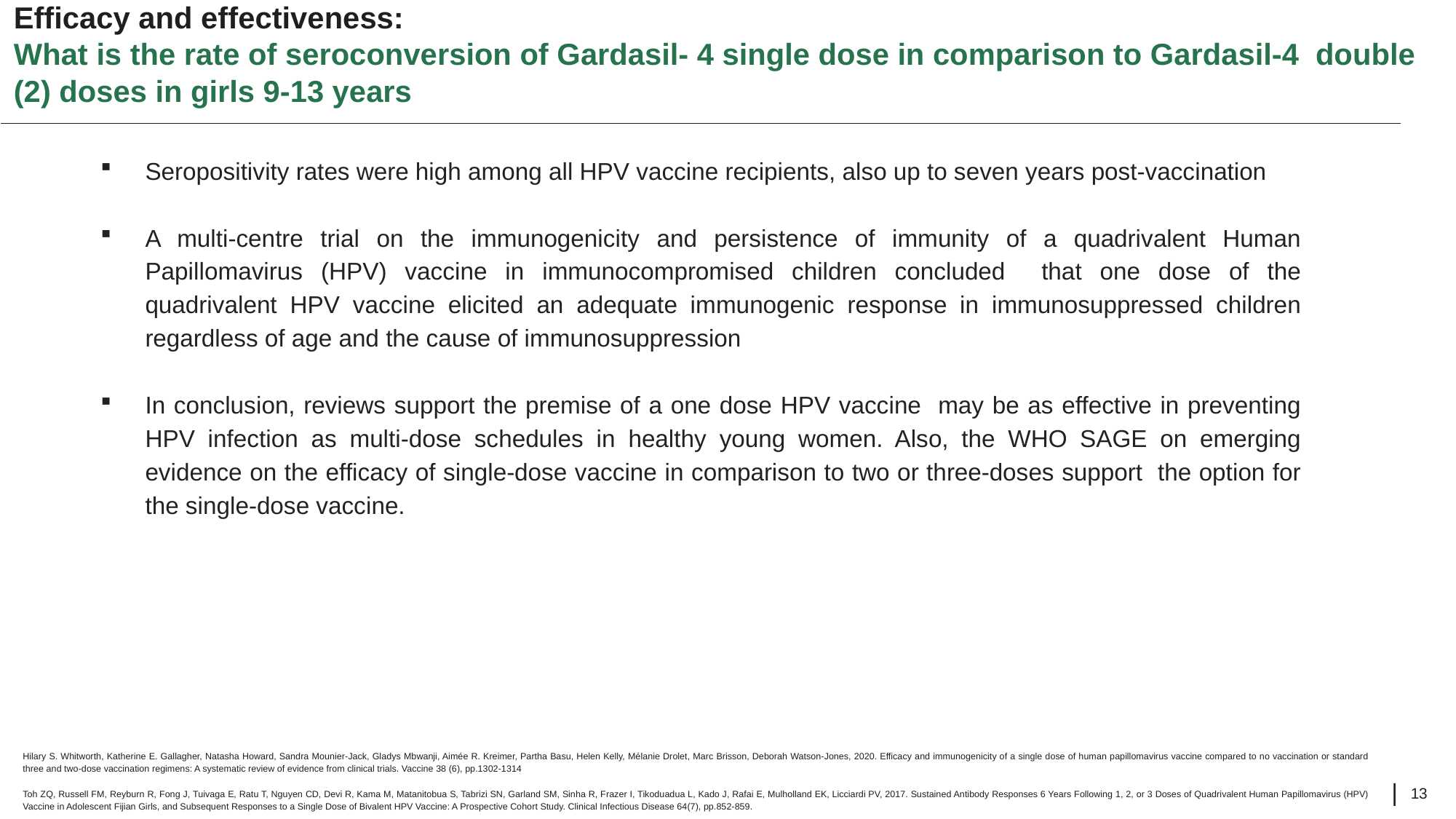

# Efficacy and effectiveness: What is the rate of seroconversion of Gardasil- 4 single dose in comparison to Gardasil-4  double (2) doses in girls 9-13 years
Seropositivity rates were high among all HPV vaccine recipients, also up to seven years post-vaccination

A multi-centre trial on the immunogenicity and persistence of immunity of a quadrivalent Human Papillomavirus (HPV) vaccine in immunocompromised children concluded  that one dose of the quadrivalent HPV vaccine elicited an adequate immunogenic response in immunosuppressed children regardless of age and the cause of immunosuppression

In conclusion, reviews support the premise of a one dose HPV vaccine  may be as effective in preventing HPV infection as multi-dose schedules in healthy young women. Also, the WHO SAGE on emerging evidence on the efficacy of single-dose vaccine in comparison to two or three-doses support  the option for the single-dose vaccine.
Hilary S. Whitworth, Katherine E. Gallagher, Natasha Howard, Sandra Mounier-Jack, Gladys Mbwanji, Aimée R. Kreimer, Partha Basu, Helen Kelly, Mélanie Drolet, Marc Brisson, Deborah Watson-Jones, 2020. Efficacy and immunogenicity of a single dose of human papillomavirus vaccine compared to no vaccination or standard three and two-dose vaccination regimens: A systematic review of evidence from clinical trials. Vaccine 38 (6), pp.1302-1314

Toh ZQ, Russell FM, Reyburn R, Fong J, Tuivaga E, Ratu T, Nguyen CD, Devi R, Kama M, Matanitobua S, Tabrizi SN, Garland SM, Sinha R, Frazer I, Tikoduadua L, Kado J, Rafai E, Mulholland EK, Licciardi PV, 2017. Sustained Antibody Responses 6 Years Following 1, 2, or 3 Doses of Quadrivalent Human Papillomavirus (HPV) Vaccine in Adolescent Fijian Girls, and Subsequent Responses to a Single Dose of Bivalent HPV Vaccine: A Prospective Cohort Study. Clinical Infectious Disease 64(7), pp.852-859.